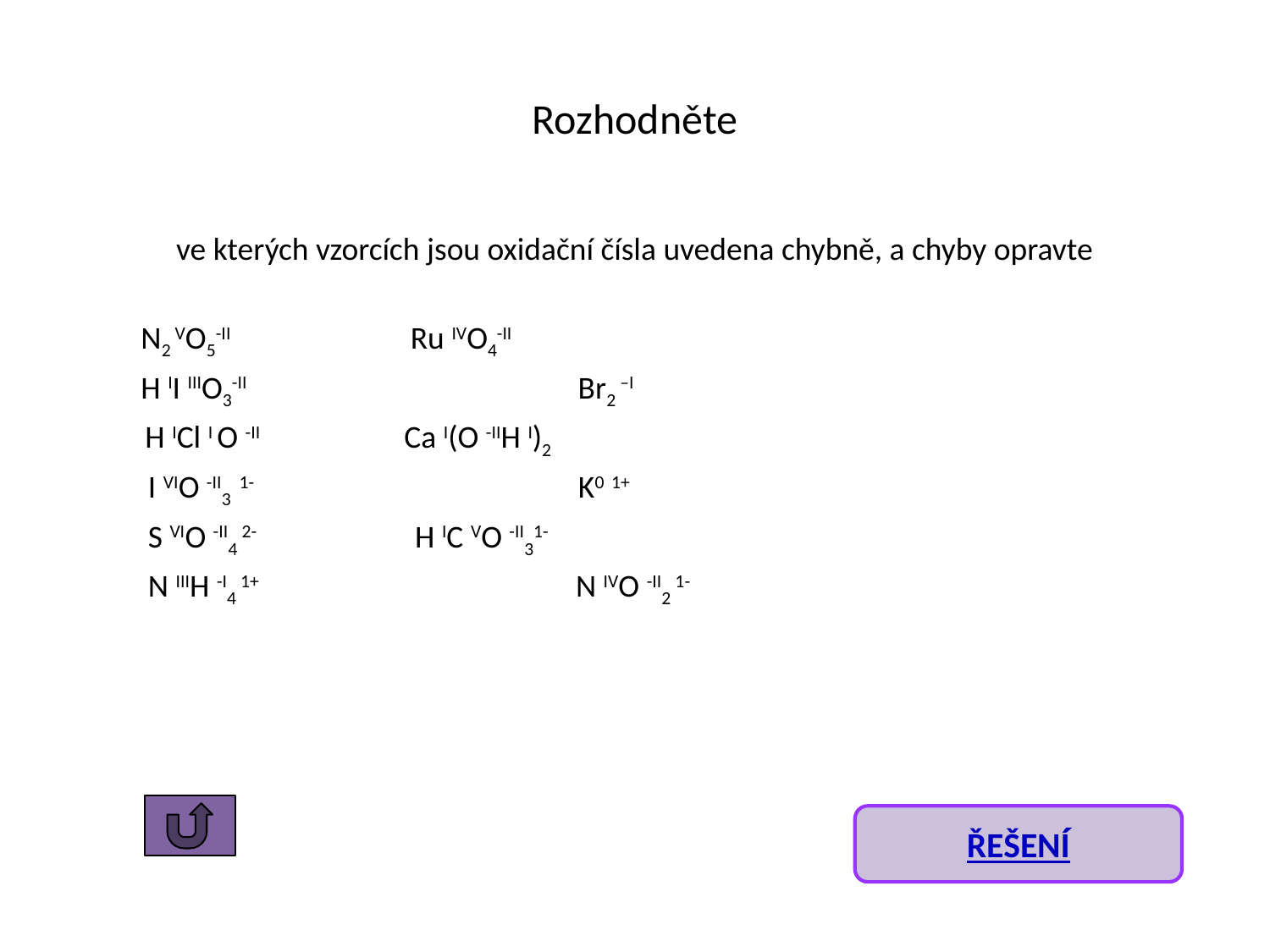

# Rozhodněte
ve kterých vzorcích jsou oxidační čísla uvedena chybně, a chyby opravte

         N2 VO5-II                         Ru IVO4-II
         H II IIIO3-II                                              Br2 –I
          H ICl I O -II                    Ca I(O -IIH I)2
          I VIO -II3  1-                                             K0 1+
          S VIO -II4 2-                      H IC VO -II31-
          N IIIH -I4 1+                                            N IVO -II2 1-

ŘEŠENÍ